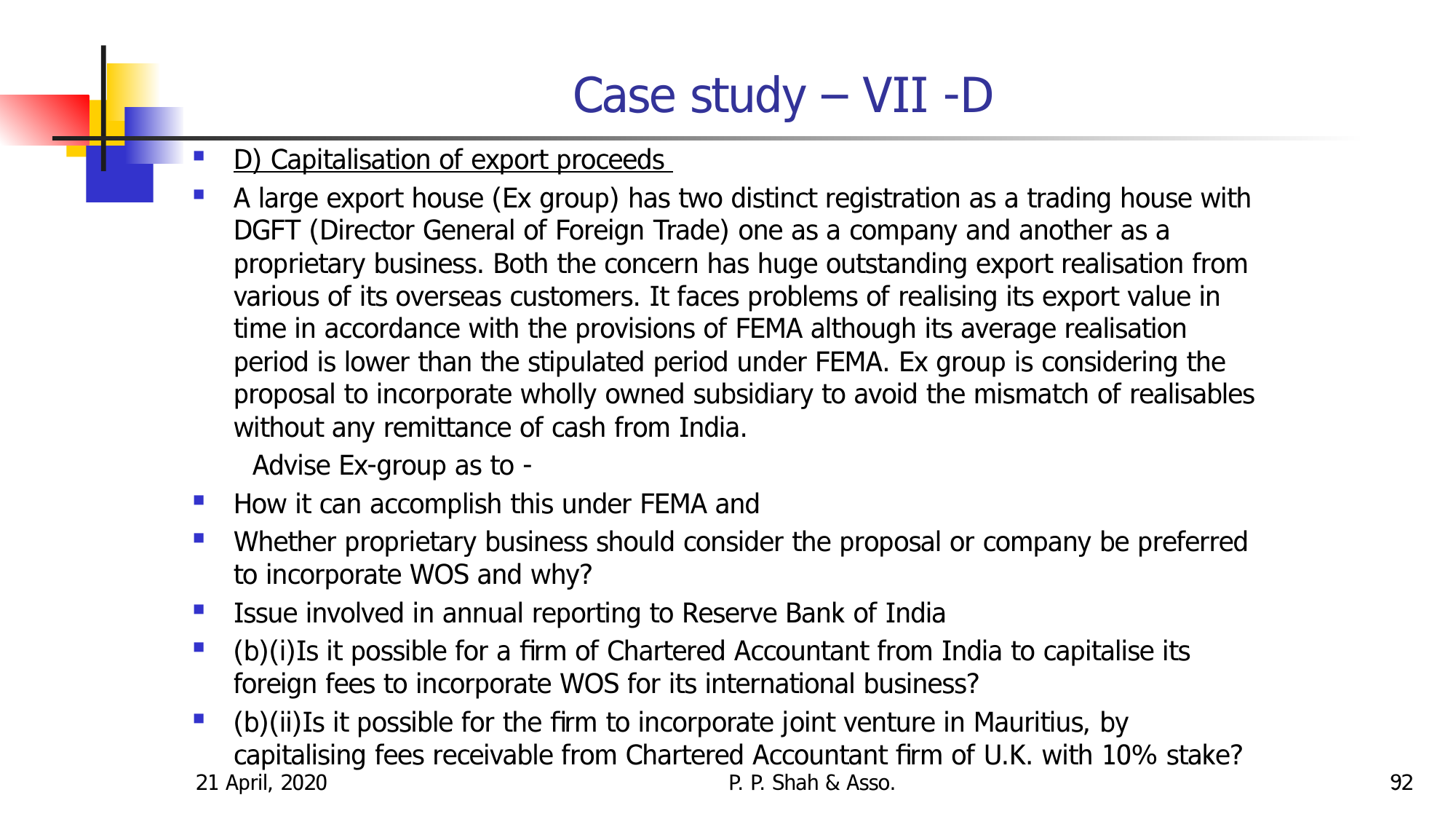

# Case study – VII -D
D) Capitalisation of export proceeds
A large export house (Ex group) has two distinct registration as a trading house with DGFT (Director General of Foreign Trade) one as a company and another as a proprietary business. Both the concern has huge outstanding export realisation from various of its overseas customers. It faces problems of realising its export value in time in accordance with the provisions of FEMA although its average realisation period is lower than the stipulated period under FEMA. Ex group is considering the proposal to incorporate wholly owned subsidiary to avoid the mismatch of realisables without any remittance of cash from India.
       Advise Ex-group as to -
How it can accomplish this under FEMA and
Whether proprietary business should consider the proposal or company be preferred to incorporate WOS and why?
Issue involved in annual reporting to Reserve Bank of India
(b)(i)Is it possible for a firm of Chartered Accountant from India to capitalise its foreign fees to incorporate WOS for its international business?
(b)(ii)Is it possible for the firm to incorporate joint venture in Mauritius, by capitalising fees receivable from Chartered Accountant firm of U.K. with 10% stake?

21 April, 2020
P. P. Shah & Asso.
92